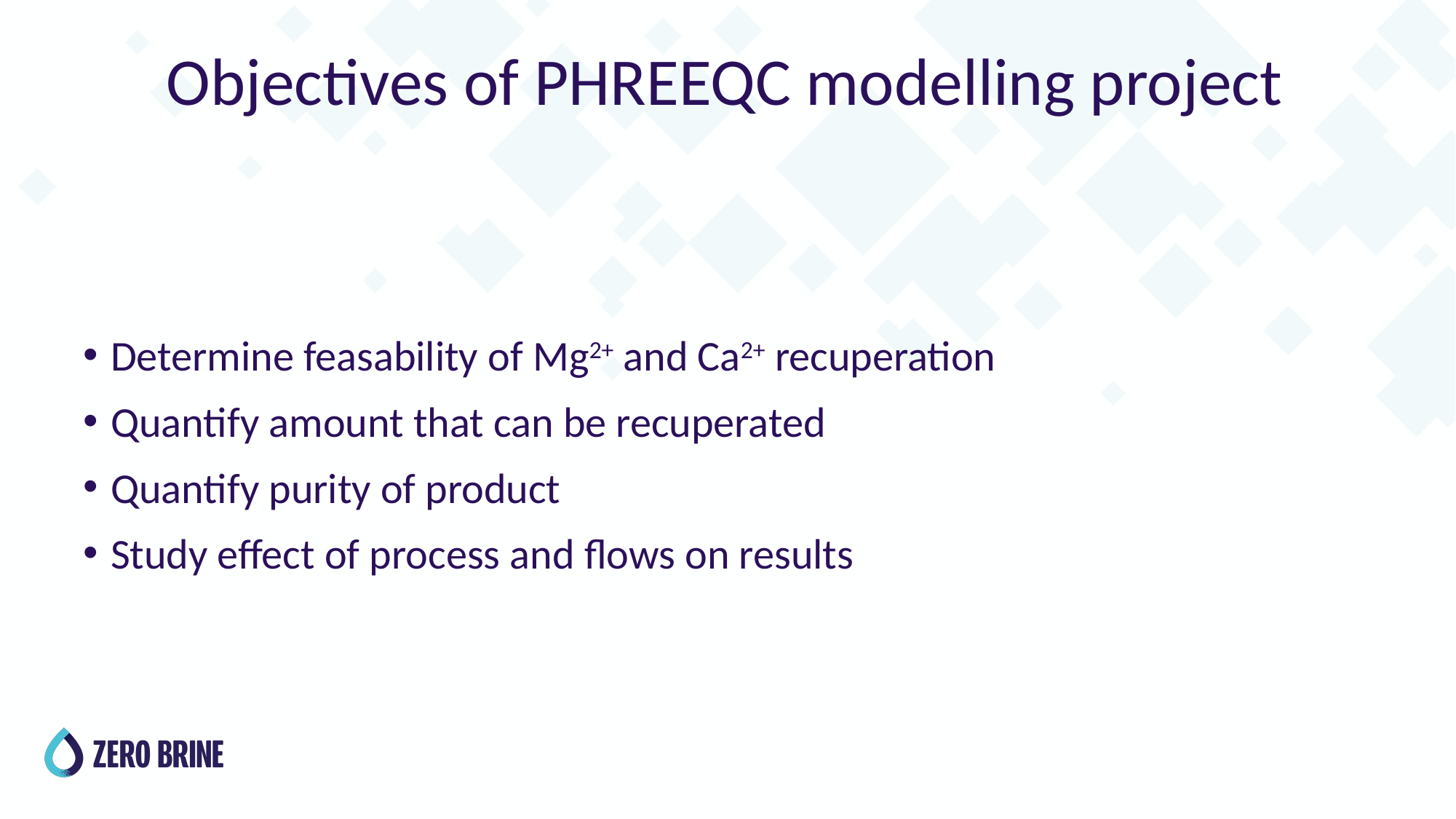

Objectives of PHREEQC modelling project

Determine feasability of Mg2+ and Ca2+ recuperation
Quantify amount that can be recuperated
Quantify purity of product
Study effect of process and flows on results